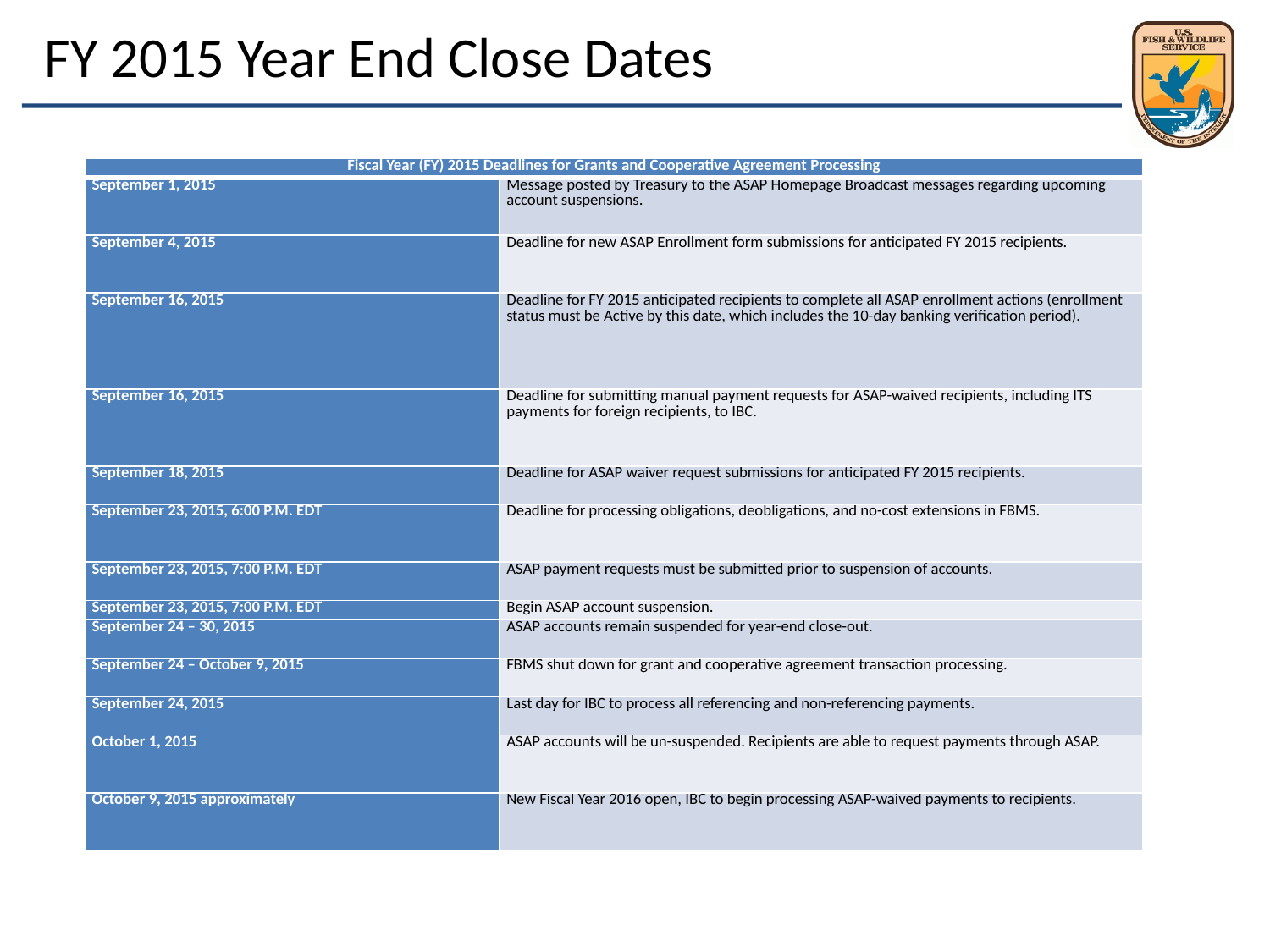

# FY 2015 Year End Close Dates
| Fiscal Year (FY) 2015 Deadlines for Grants and Cooperative Agreement Processing |  |
| --- | --- |
| September 1, 2015 | Message posted by Treasury to the ASAP Homepage Broadcast messages regarding upcoming account suspensions. |
| September 4, 2015 | Deadline for new ASAP Enrollment form submissions for anticipated FY 2015 recipients. |
| September 16, 2015 | Deadline for FY 2015 anticipated recipients to complete all ASAP enrollment actions (enrollment status must be Active by this date, which includes the 10-day banking verification period). |
| September 16, 2015 | Deadline for submitting manual payment requests for ASAP-waived recipients, including ITS payments for foreign recipients, to IBC. |
| September 18, 2015 | Deadline for ASAP waiver request submissions for anticipated FY 2015 recipients. |
| September 23, 2015, 6:00 P.M. EDT | Deadline for processing obligations, deobligations, and no-cost extensions in FBMS. |
| September 23, 2015, 7:00 P.M. EDT | ASAP payment requests must be submitted prior to suspension of accounts. |
| September 23, 2015, 7:00 P.M. EDT | Begin ASAP account suspension. |
| September 24 – 30, 2015 | ASAP accounts remain suspended for year-end close-out. |
| September 24 – October 9, 2015 | FBMS shut down for grant and cooperative agreement transaction processing. |
| September 24, 2015 | Last day for IBC to process all referencing and non-referencing payments. |
| October 1, 2015 | ASAP accounts will be un-suspended. Recipients are able to request payments through ASAP. |
| October 9, 2015 approximately | New Fiscal Year 2016 open, IBC to begin processing ASAP-waived payments to recipients. |